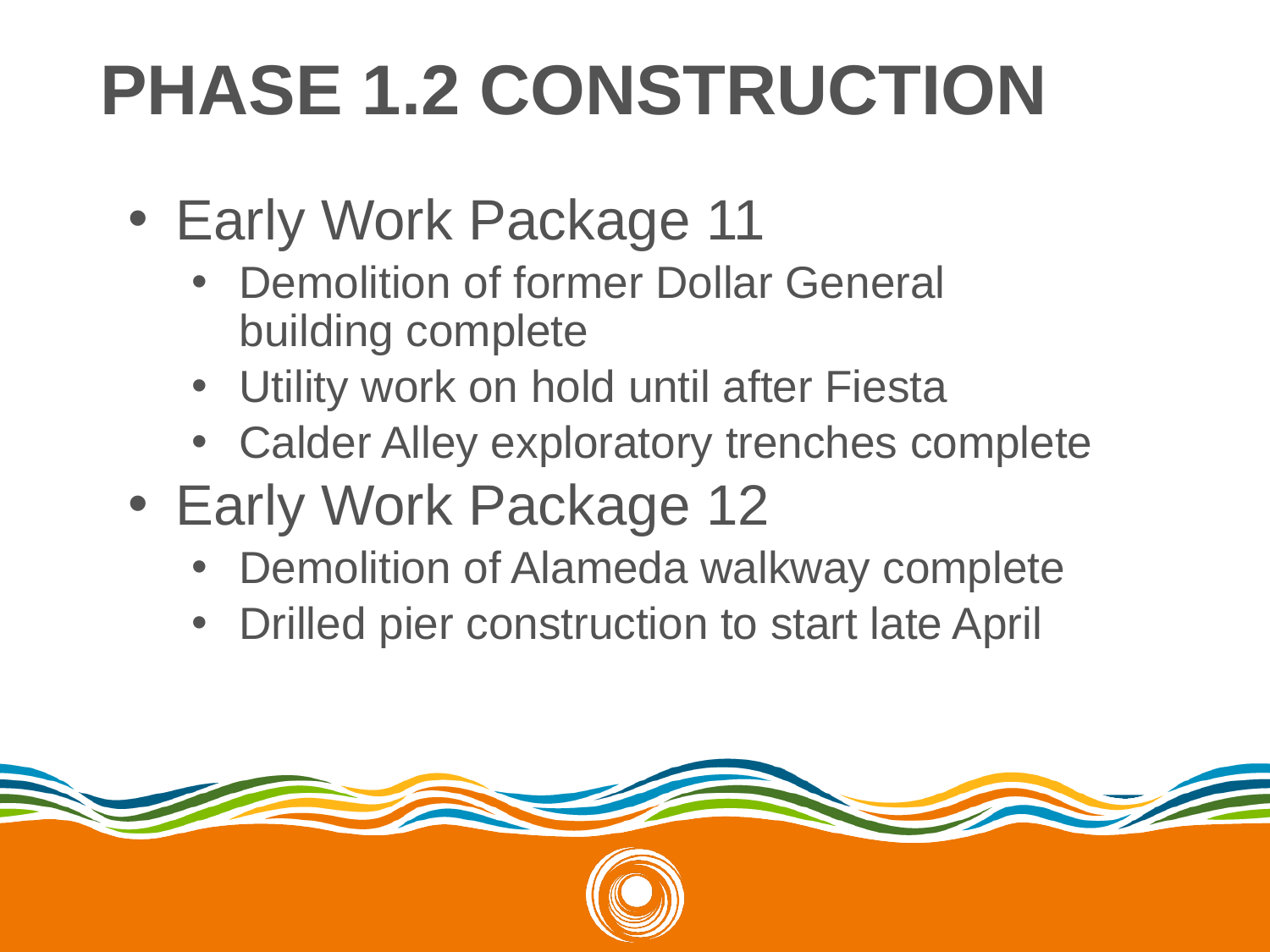

PHASE 1.2 CONSTRUCTION
Early Work Package 11
Demolition of former Dollar General building complete
Utility work on hold until after Fiesta
Calder Alley exploratory trenches complete
Early Work Package 12
Demolition of Alameda walkway complete
Drilled pier construction to start late April